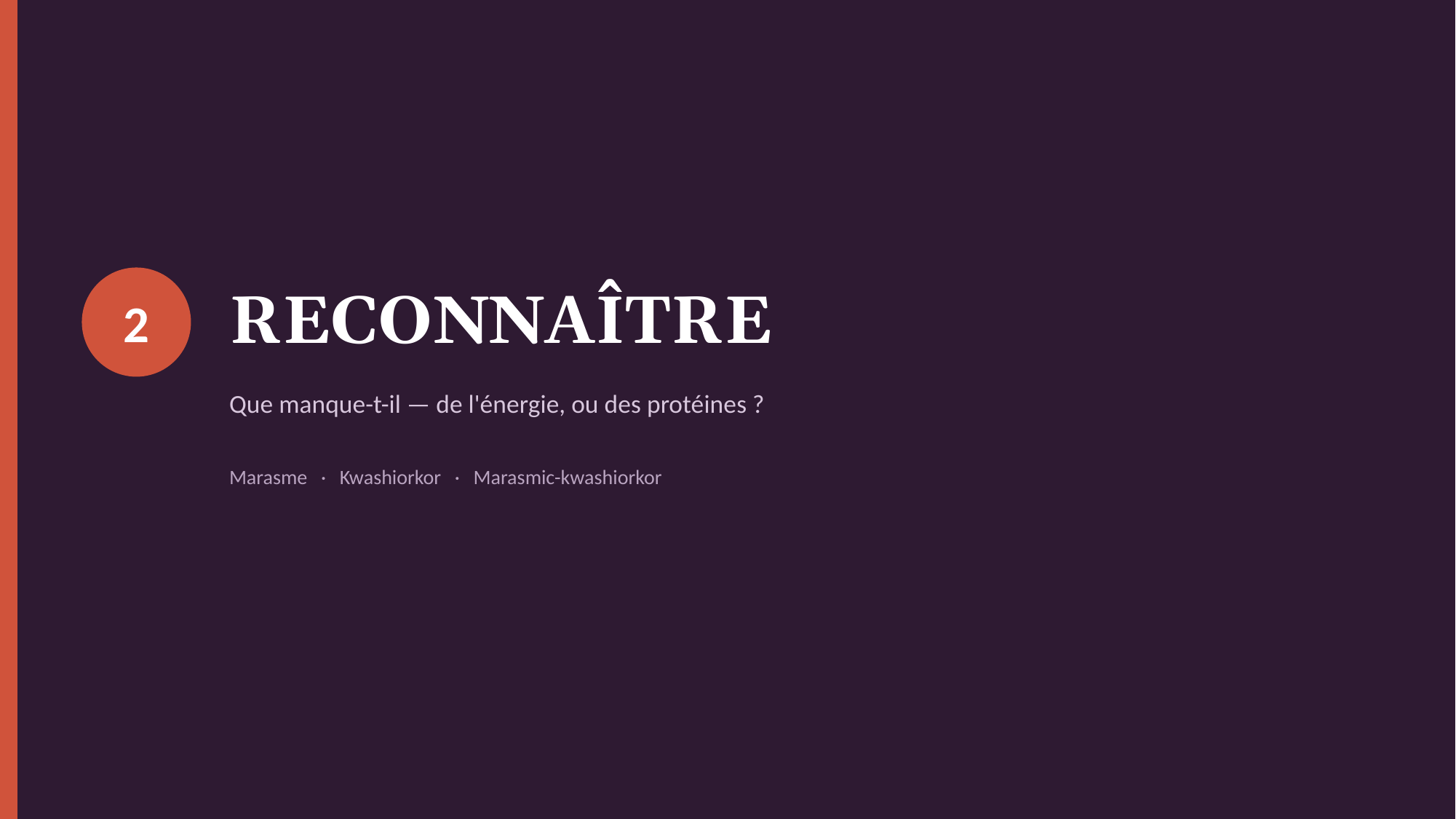

RECONNAÎTRE

2
Que manque-t-il — de l'énergie, ou des protéines ?
Marasme   ·   Kwashiorkor   ·   Marasmic-kwashiorkor